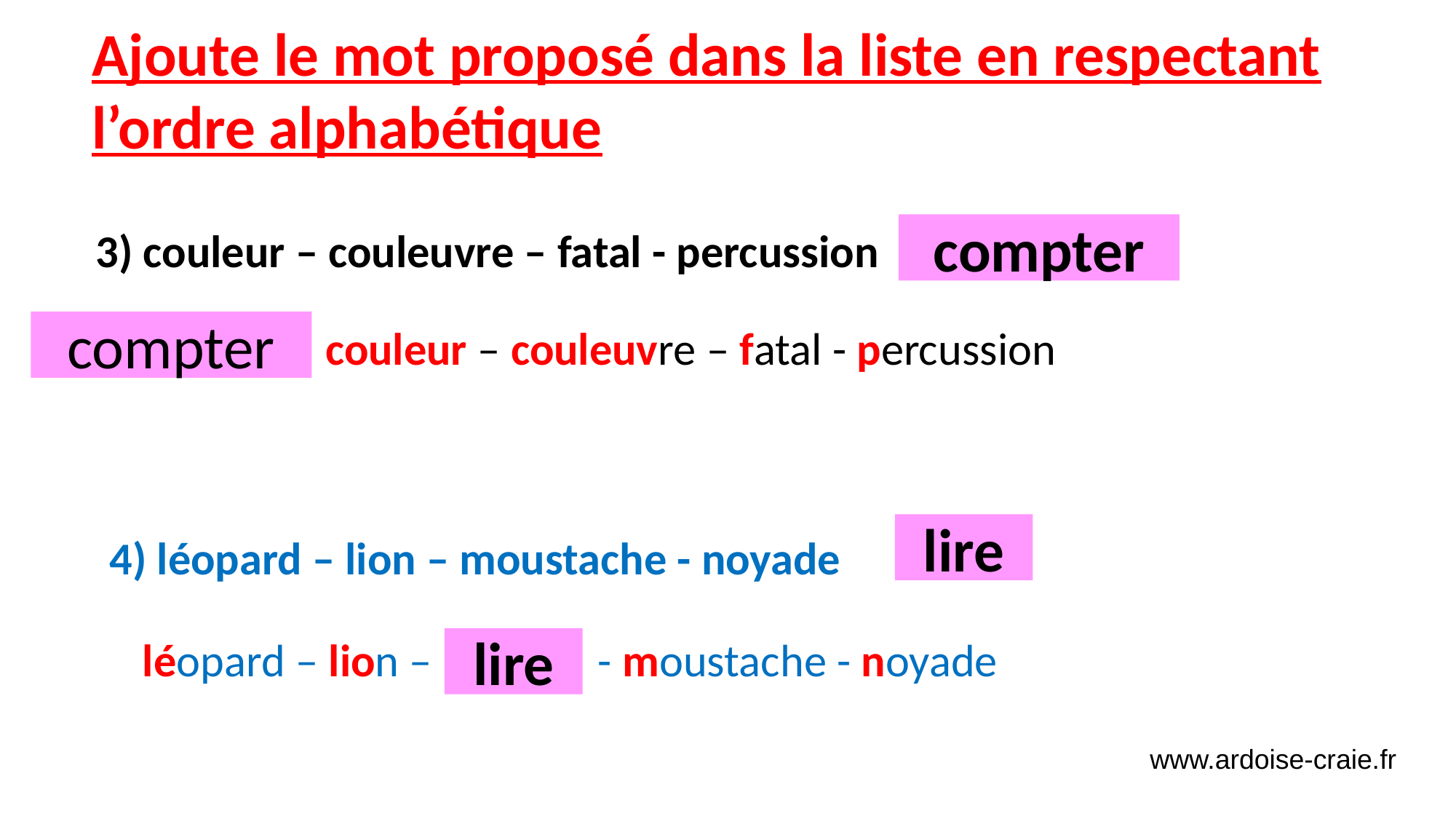

Ajoute le mot proposé dans la liste en respectant l’ordre alphabétique
compter
3) couleur – couleuvre – fatal - percussion
compter
couleur – couleuvre – fatal - percussion
lire
4) léopard – lion – moustache - noyade
léopard – lion –                - moustache - noyade
lire
www.ardoise-craie.fr